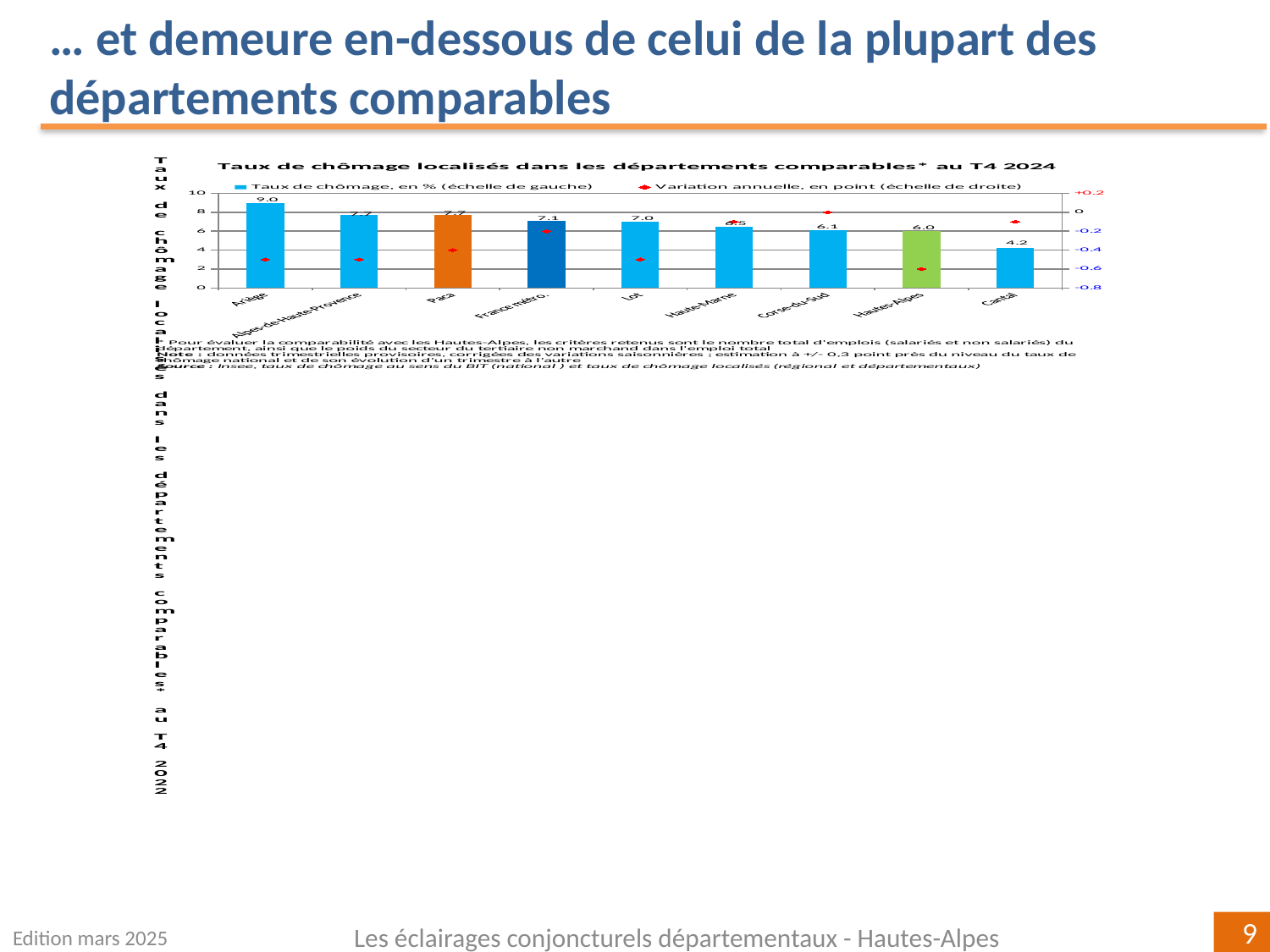

… et demeure en-dessous de celui de la plupart des départements comparables

### Chart

| Category |  |  |
|---|---|---|
| Ariège | 9.0 | -0.5 |
| Alpes-de-Haute-Provence | 7.7 | -0.4999999999999991 |
| Paca | 7.7 | -0.39999999999999947 |
| France métro. | 7.1 | -0.20000000000000018 |
| Lot | 7.0 | -0.5 |
| Haute-Marne | 6.5 | -0.09999999999999964 |
| Corse-du-Sud | 6.1 | 0.0 |
| Hautes-Alpes | 6.0 | -0.5999999999999996 |
| Cantal | 4.2 | -0.09999999999999964 |
Edition mars 2025
Les éclairages conjoncturels départementaux - Hautes-Alpes
9